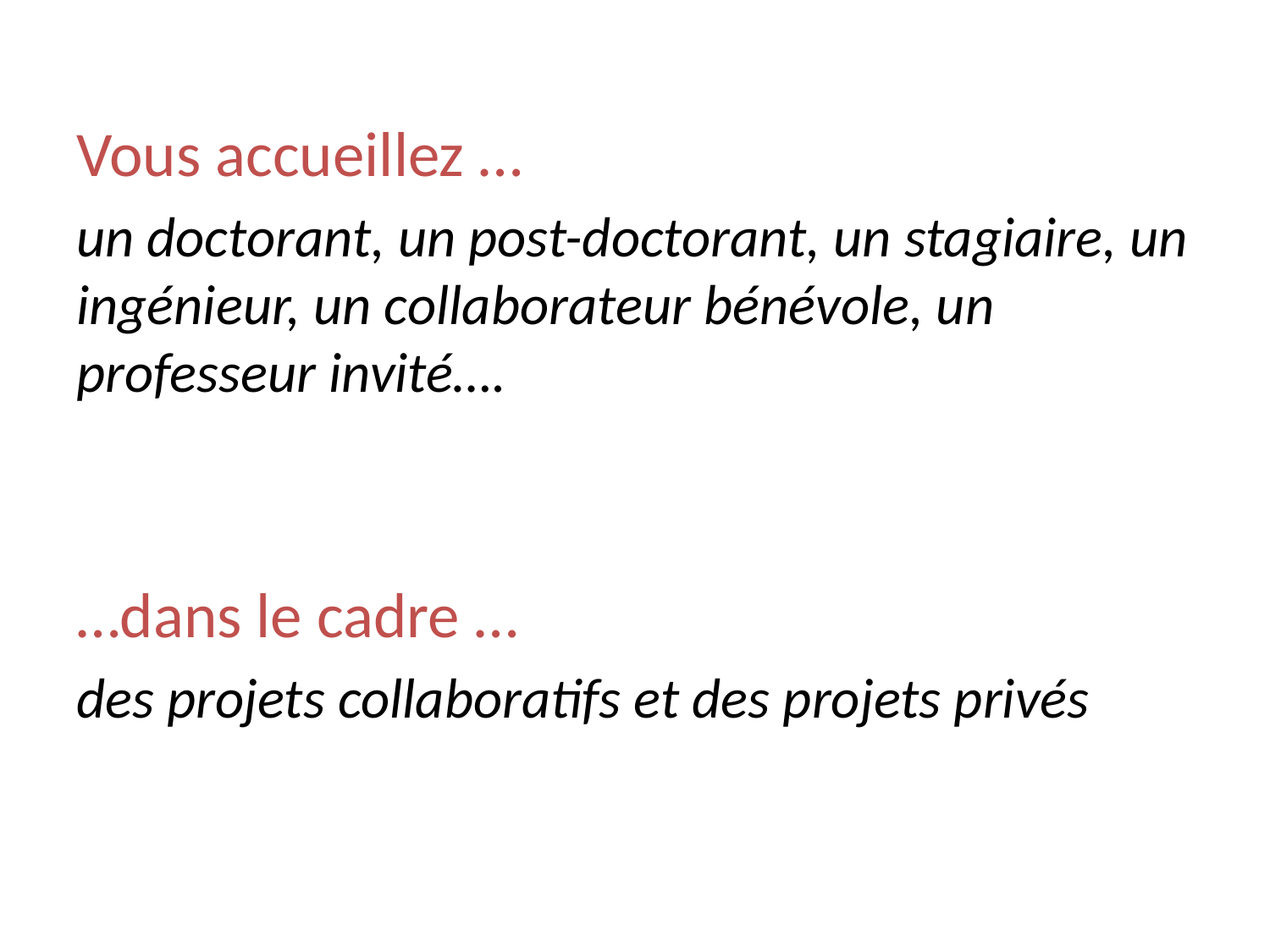

Vous accueillez …
un doctorant, un post-doctorant, un stagiaire, un ingénieur, un collaborateur bénévole, un professeur invité….

…dans le cadre …
des projets collaboratifs et des projets privés